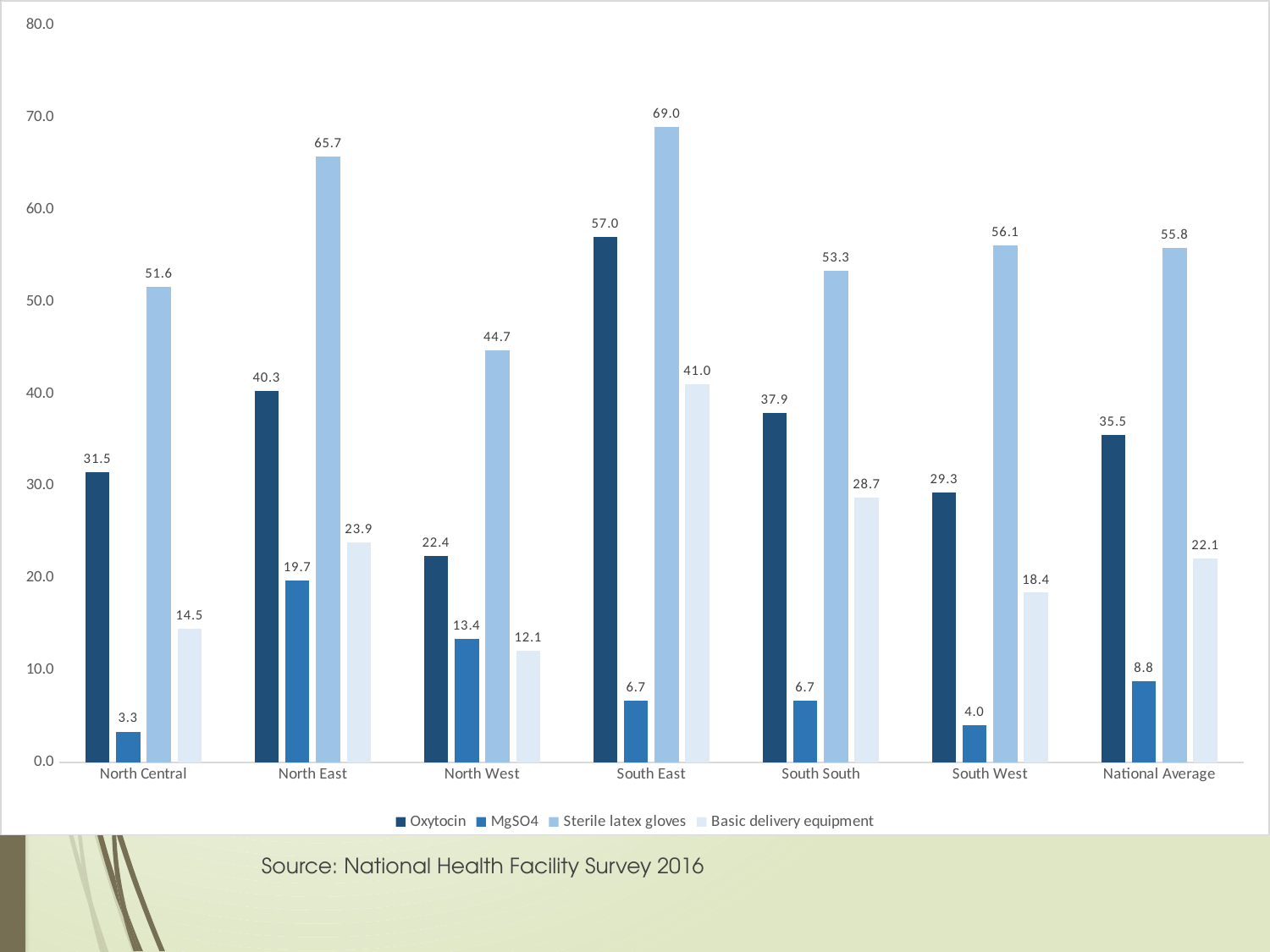

### Chart

| Category | Oxytocin | MgSO4 | Sterile latex gloves | Basic delivery equipment |
|---|---|---|---|---|
| North Central | 31.51 | 3.3299999999999987 | 51.6 | 14.48 |
| North East | 40.300000000000004 | 19.7 | 65.7 | 23.9 |
| North West | 22.4 | 13.4 | 44.7 | 12.1 |
| South East | 57.0 | 6.7 | 69.0 | 41.0 |
| South South | 37.9 | 6.7 | 53.3 | 28.7 |
| South West | 29.3 | 4.0 | 56.1 | 18.4 |
| National Average | 35.53 | 8.81 | 55.83 | 22.09 |
#
Source: National Health Facility Survey 2016